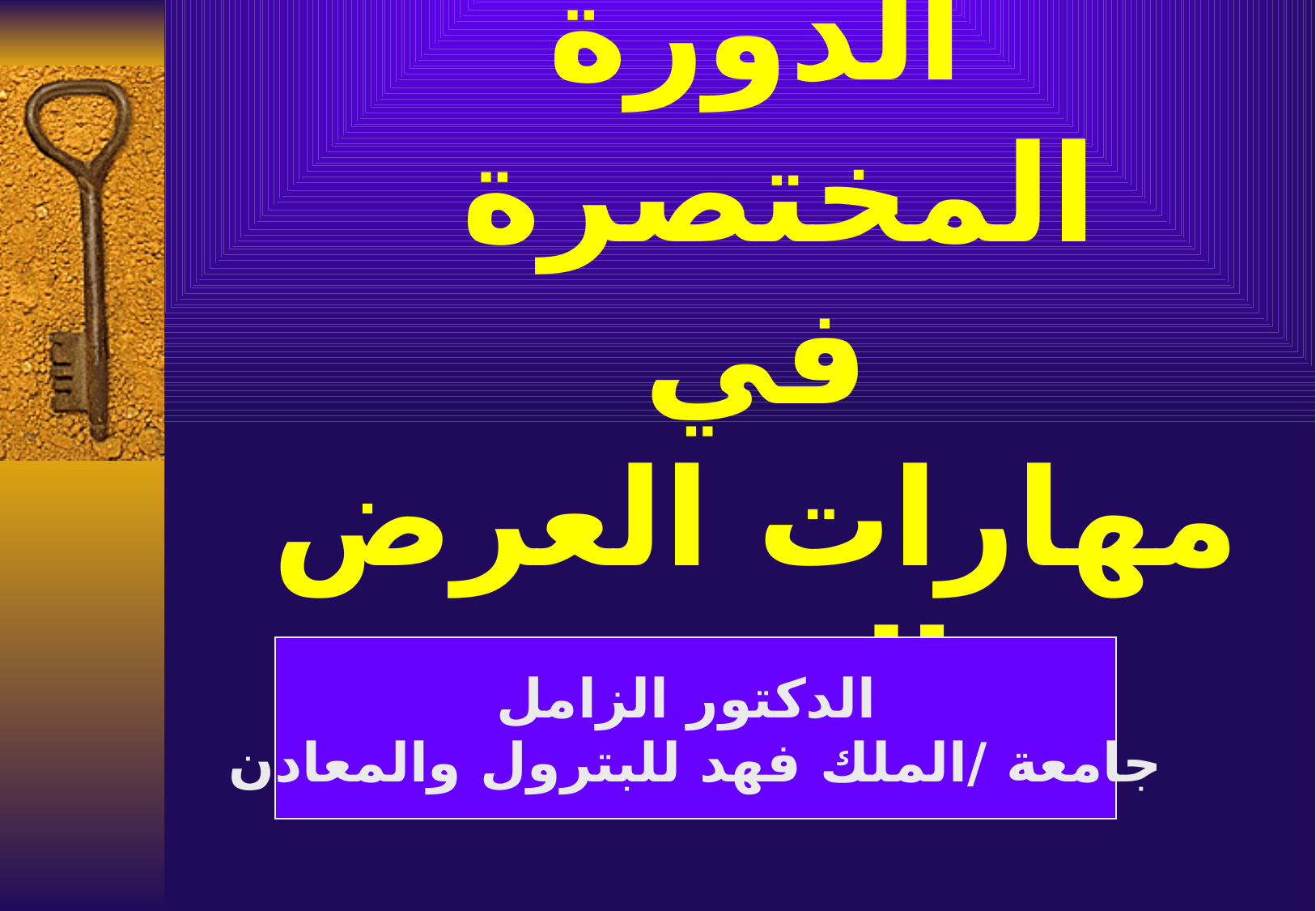

# الدورة المختصرة في مهارات العرض والتقديم
الدكتور الزامل
جامعة /الملك فهد للبترول والمعادن